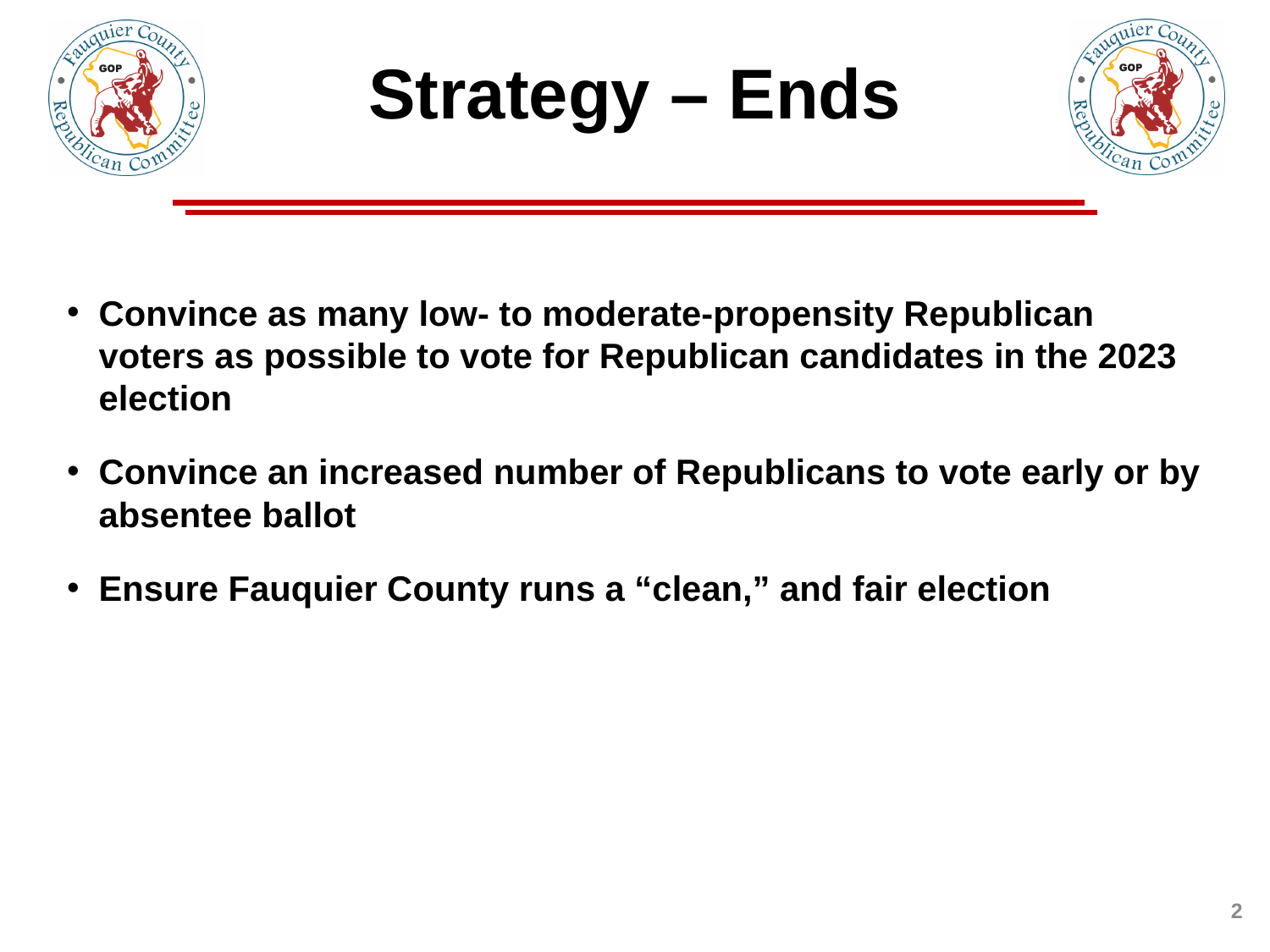

# Strategy – Ends
Convince as many low- to moderate-propensity Republican voters as possible to vote for Republican candidates in the 2023 election
Convince an increased number of Republicans to vote early or by absentee ballot
Ensure Fauquier County runs a “clean,” and fair election
2